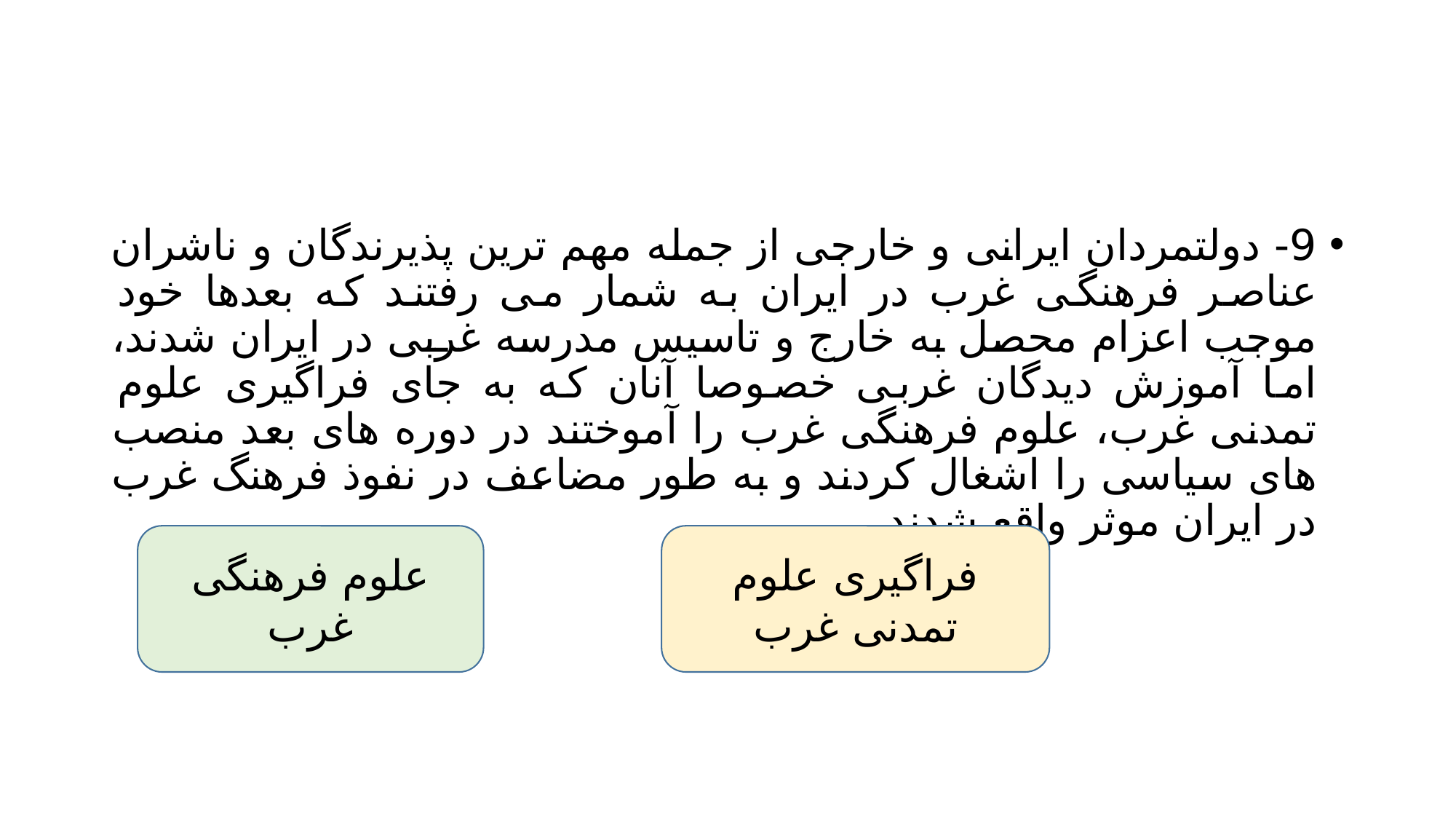

#
9- دولتمردان ایرانی و خارجی از جمله مهم ترین پذیرندگان و ناشران عناصر فرهنگی غرب در ایران به شمار می رفتند که بعدها خود موجب اعزام محصل به خارج و تاسیس مدرسه غربی در ایران شدند، اما آموزش دیدگان غربی خصوصا آنان که به جای فراگیری علوم تمدنی غرب، علوم فرهنگی غرب را آموختند در دوره های بعد منصب های سیاسی را اشغال کردند و به طور مضاعف در نفوذ فرهنگ غرب در ایران موثر واقع شدند.
علوم فرهنگی غرب
فراگیری علوم تمدنی غرب